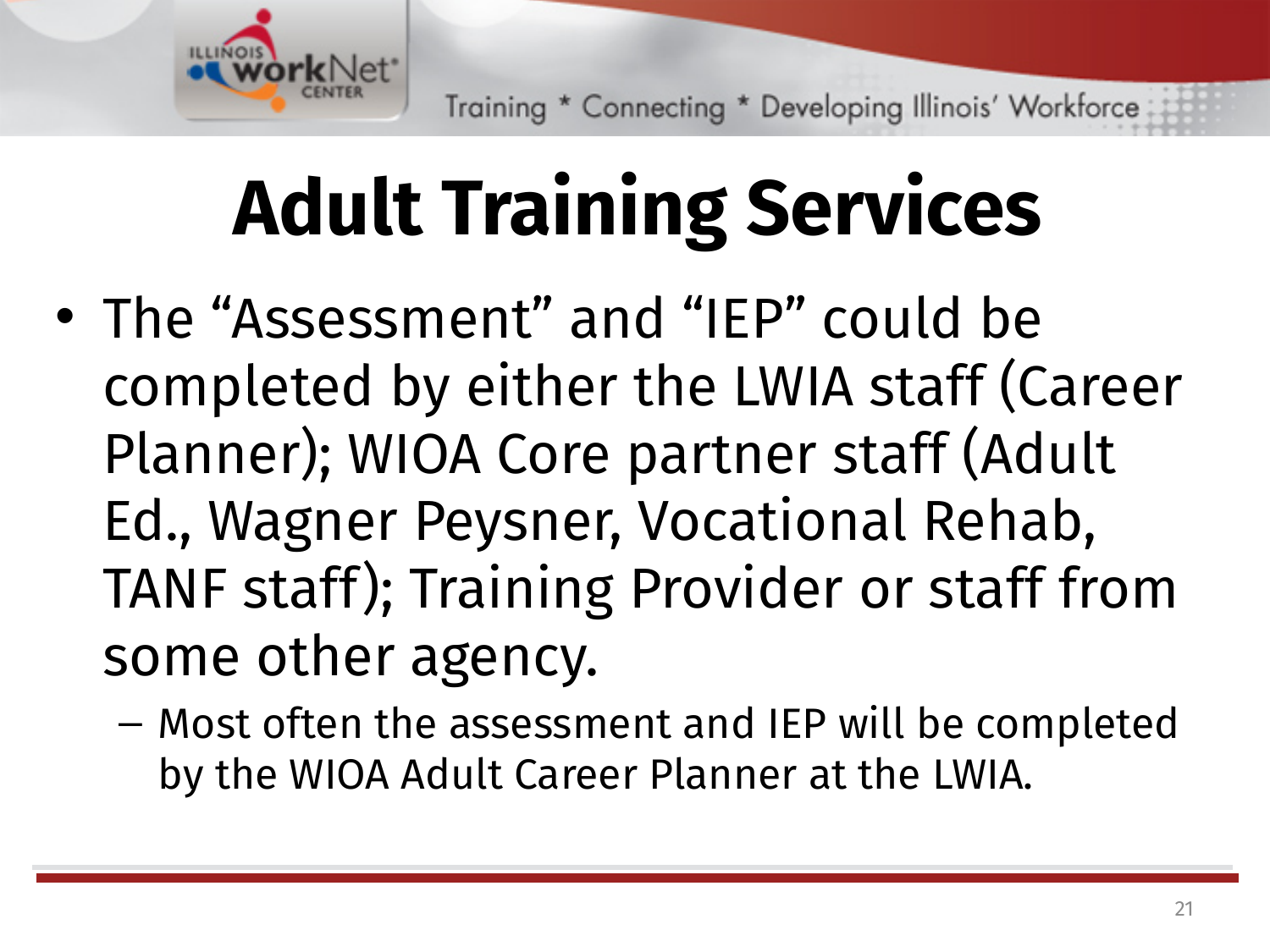

# Adult Training Services
The “Assessment” and “IEP” could be completed by either the LWIA staff (Career Planner); WIOA Core partner staff (Adult Ed., Wagner Peysner, Vocational Rehab, TANF staff); Training Provider or staff from some other agency.
Most often the assessment and IEP will be completed by the WIOA Adult Career Planner at the LWIA.

21